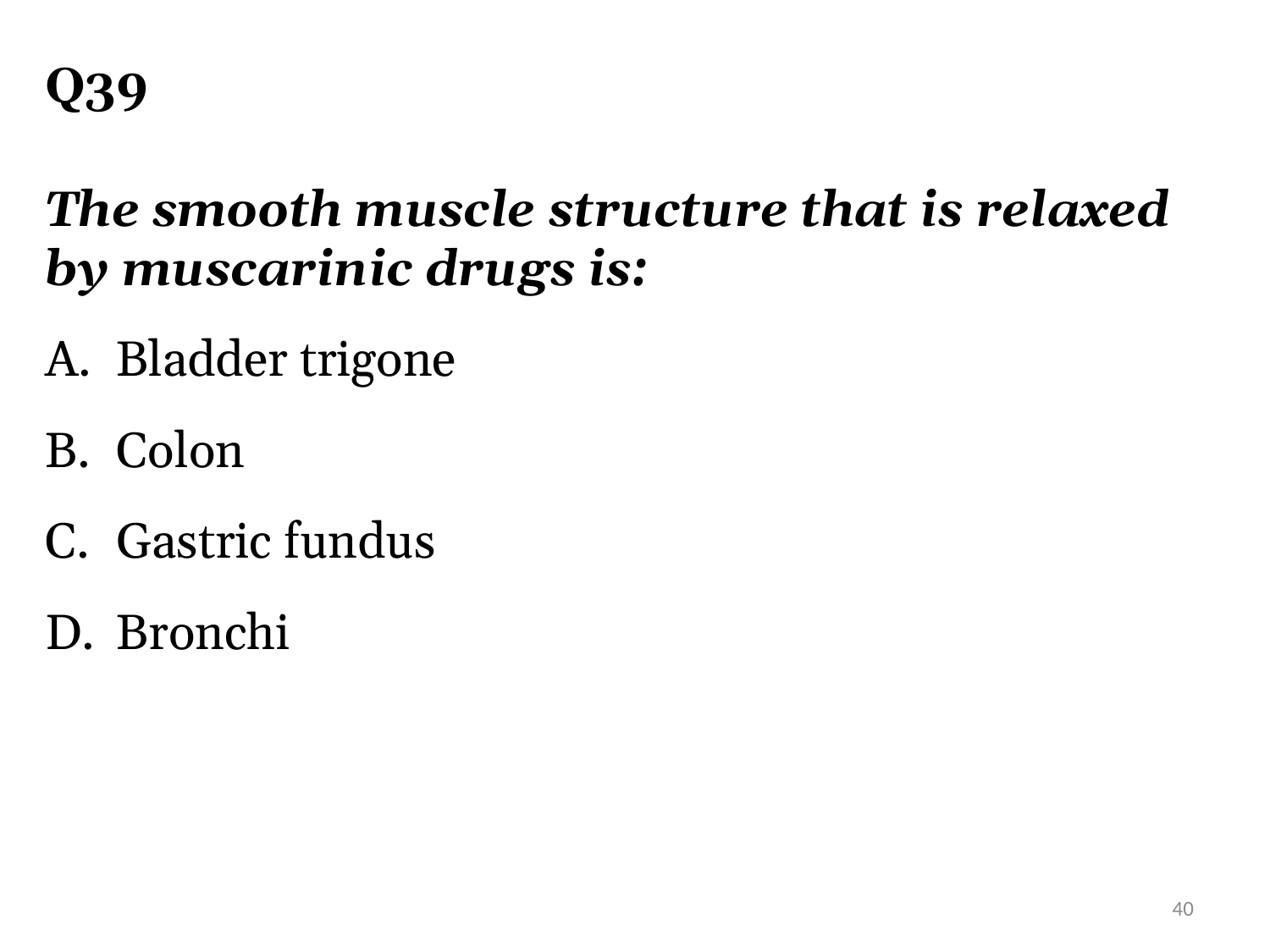

# Q39
The smooth muscle structure that is relaxed by muscarinic drugs is:
Bladder trigone
Colon
Gastric fundus
Bronchi
40